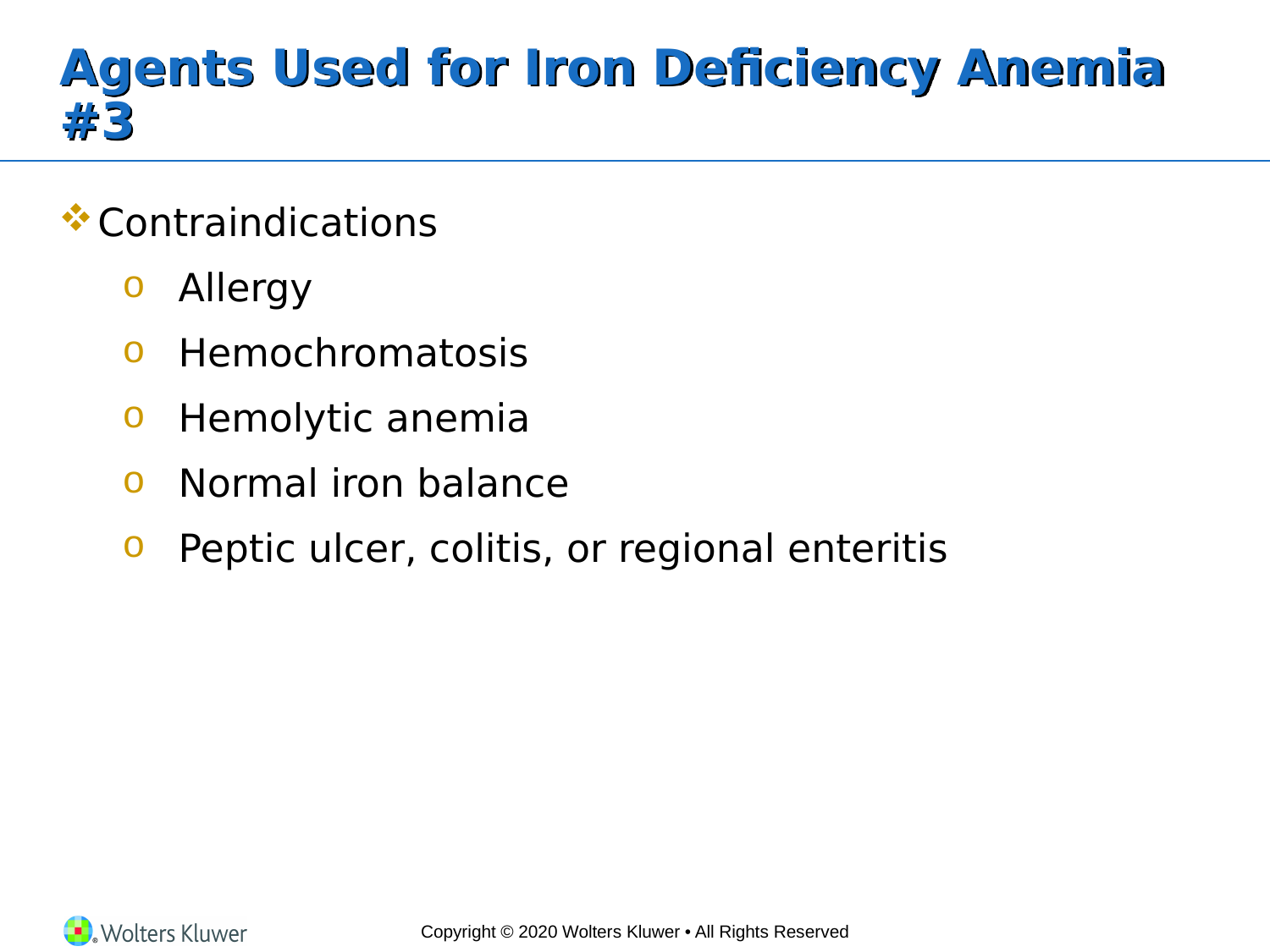

# Agents Used for Iron Deficiency Anemia #3
Contraindications
Allergy
Hemochromatosis
Hemolytic anemia
Normal iron balance
Peptic ulcer, colitis, or regional enteritis